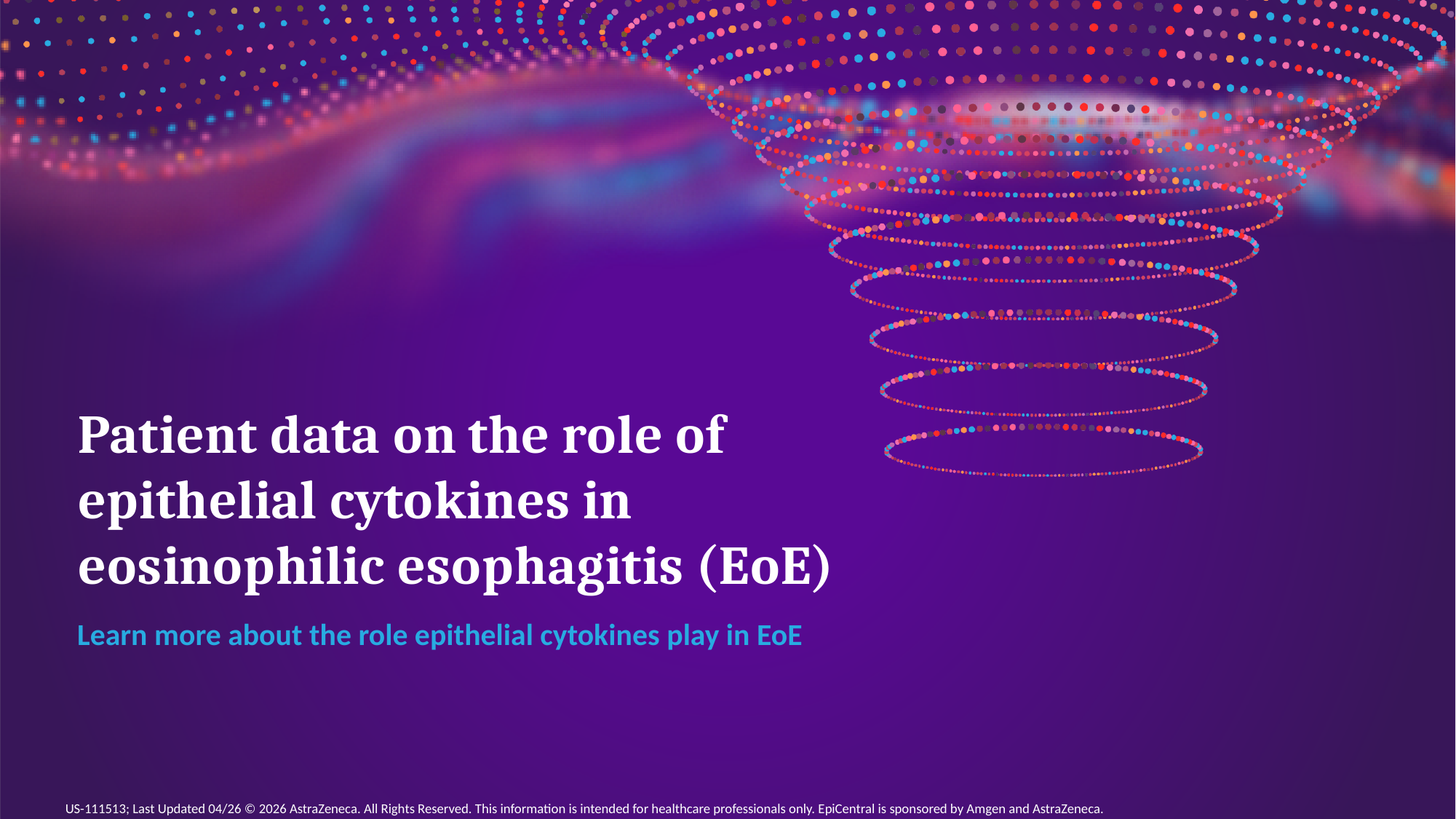

# Patient data on the role of epithelial cytokines in eosinophilic esophagitis (EoE)
Learn more about the role epithelial cytokines play in EoE